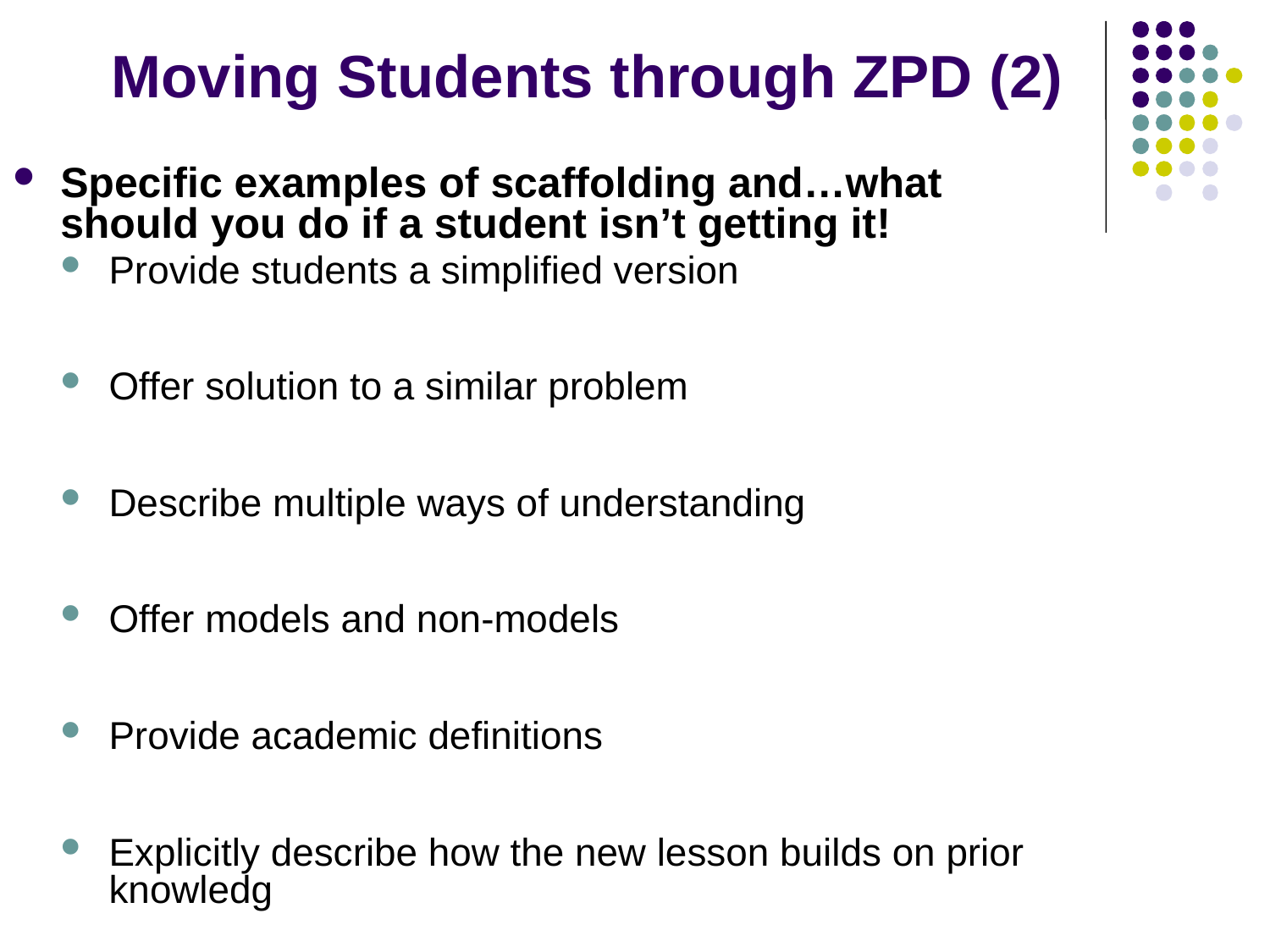

# Moving Students through ZPD (2)
Specific examples of scaffolding and…what should you do if a student isn’t getting it!
Provide students a simplified version

Offer solution to a similar problem

Describe multiple ways of understanding

Offer models and non-models

Provide academic definitions

Explicitly describe how the new lesson builds on prior knowledg

Model the learning process (think-alouds, metacognition)